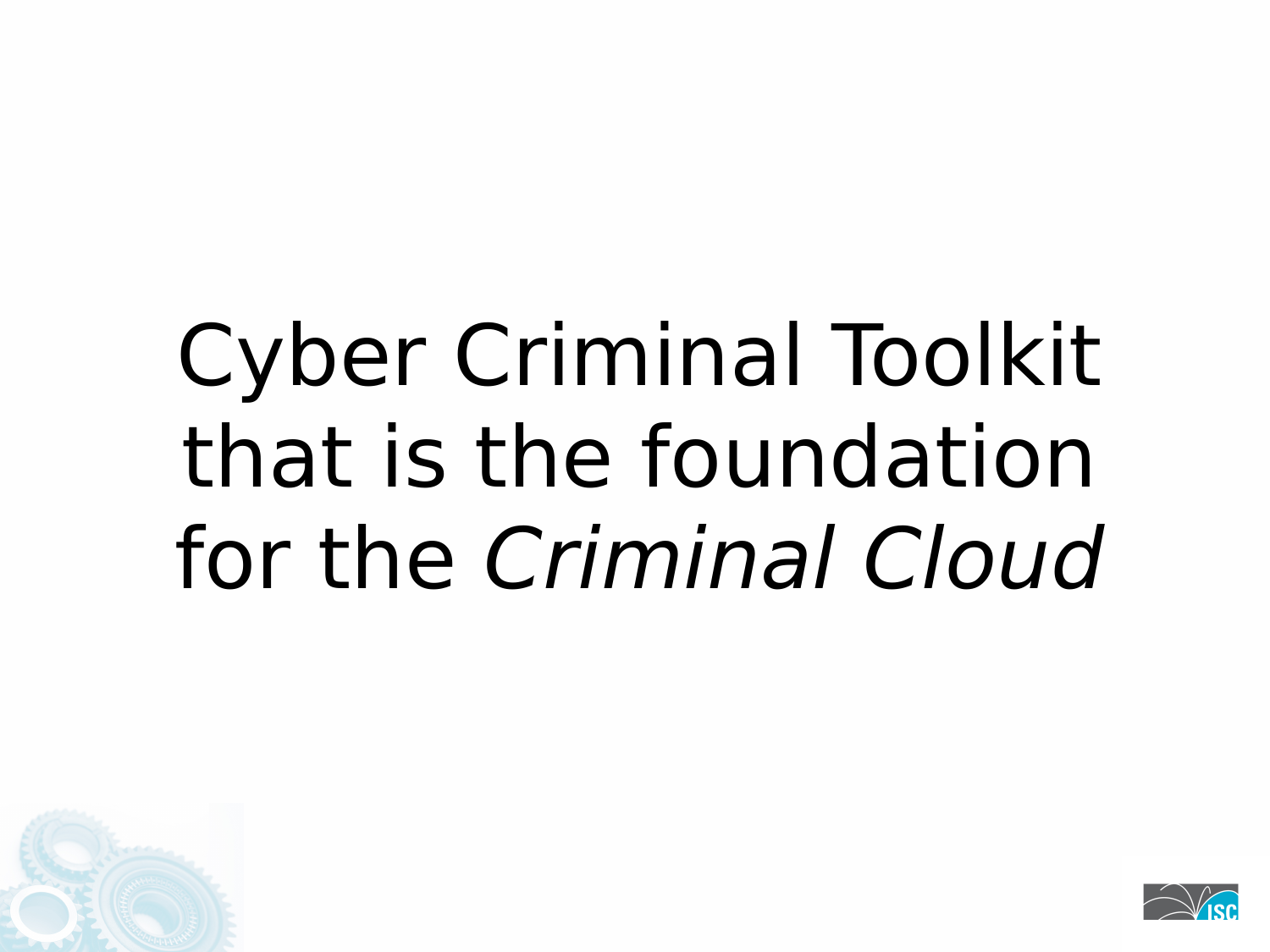

Cyber Criminal Toolkit that is the foundation for the Criminal Cloud